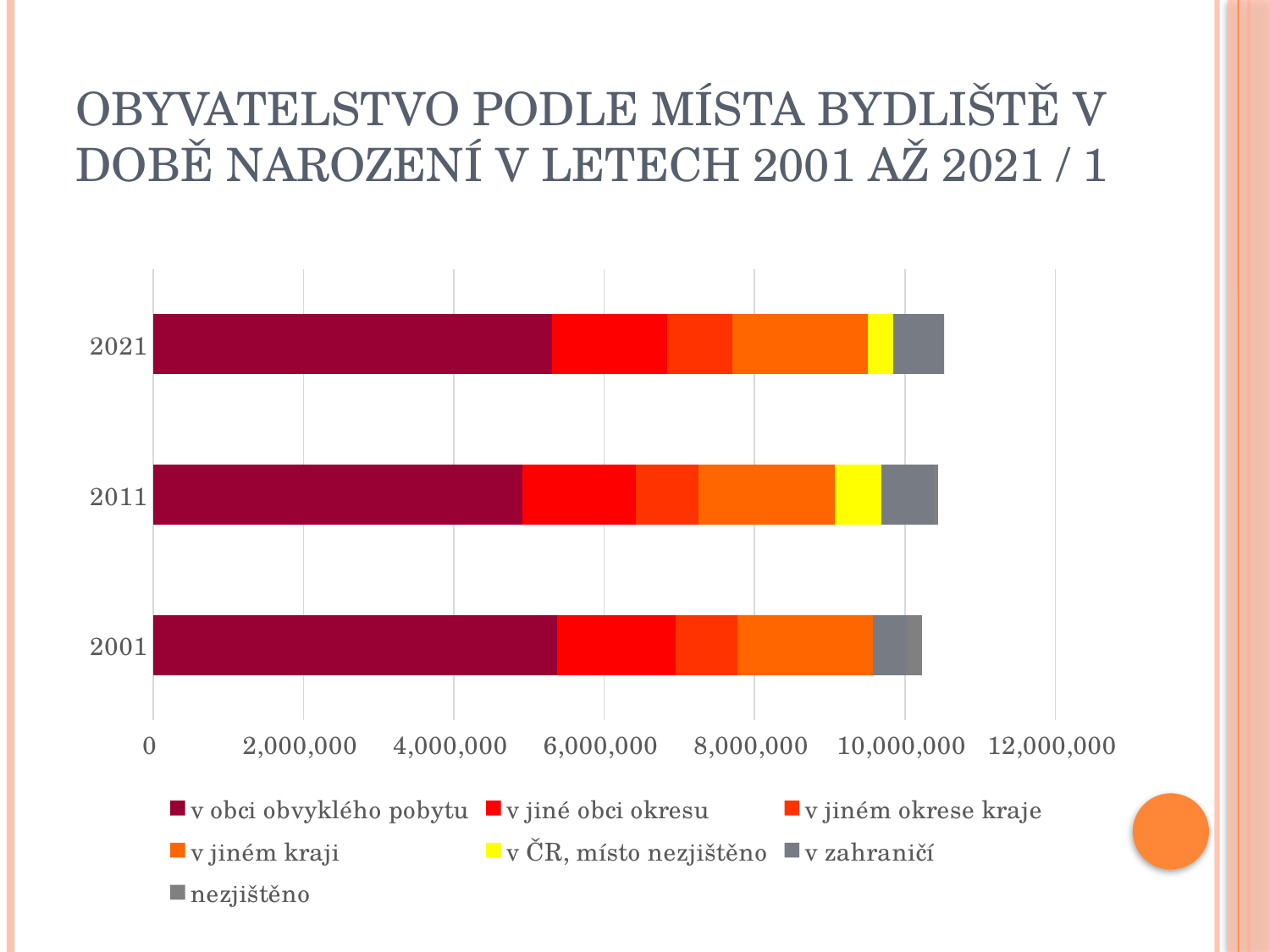

# Obyvatelstvo podle místa bydliště v době narození v letech 2001 až 2021 / 1

### Chart

| Category | v obci obvyklého pobytu | v jiné obci okresu | v jiném okrese kraje | v jiném kraji | v ČR, místo nezjištěno | v zahraničí | nezjištěno |
|---|---|---|---|---|---|---|---|
| 2001 | 5368892.0 | 1585587.0 | 819391.0 | 1803214.0 | None | 453460.0 | 199516.0 |
| 2011 | 4912225.0 | 1505000.0 | 833309.0 | 1813027.0 | 627806.0 | 695362.0 | 49831.0 |
| 2021 | 5304731.0 | 1535916.0 | 865893.0 | 1801354.0 | 336645.0 | 679072.0 | 556.0 |